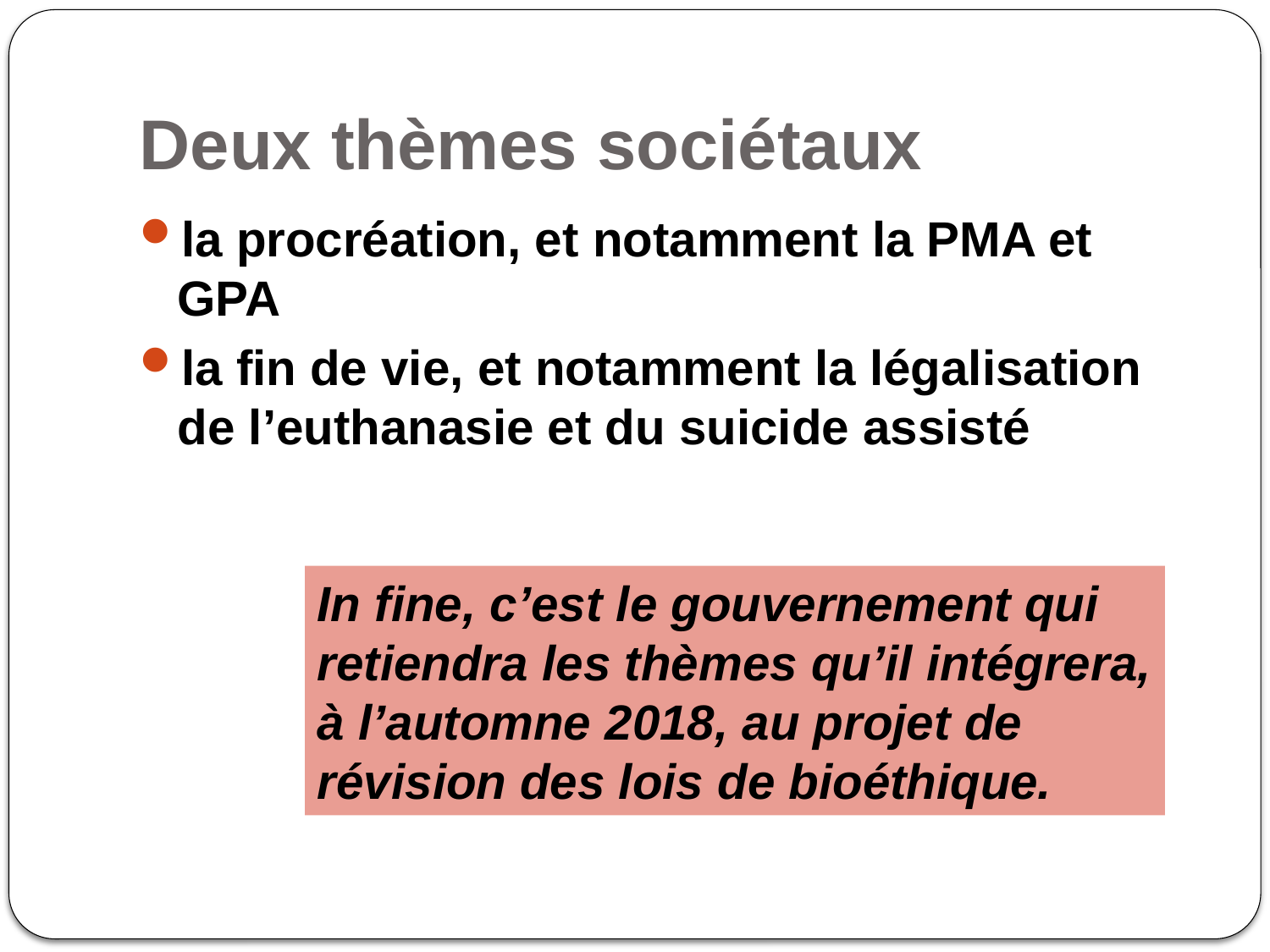

# Deux thèmes sociétaux
la procréation, et notamment la PMA et GPA
la fin de vie, et notamment la légalisation de l’euthanasie et du suicide assisté
In fine, c’est le gouvernement qui retiendra les thèmes qu’il intégrera, à l’automne 2018, au projet de
révision des lois de bioéthique.